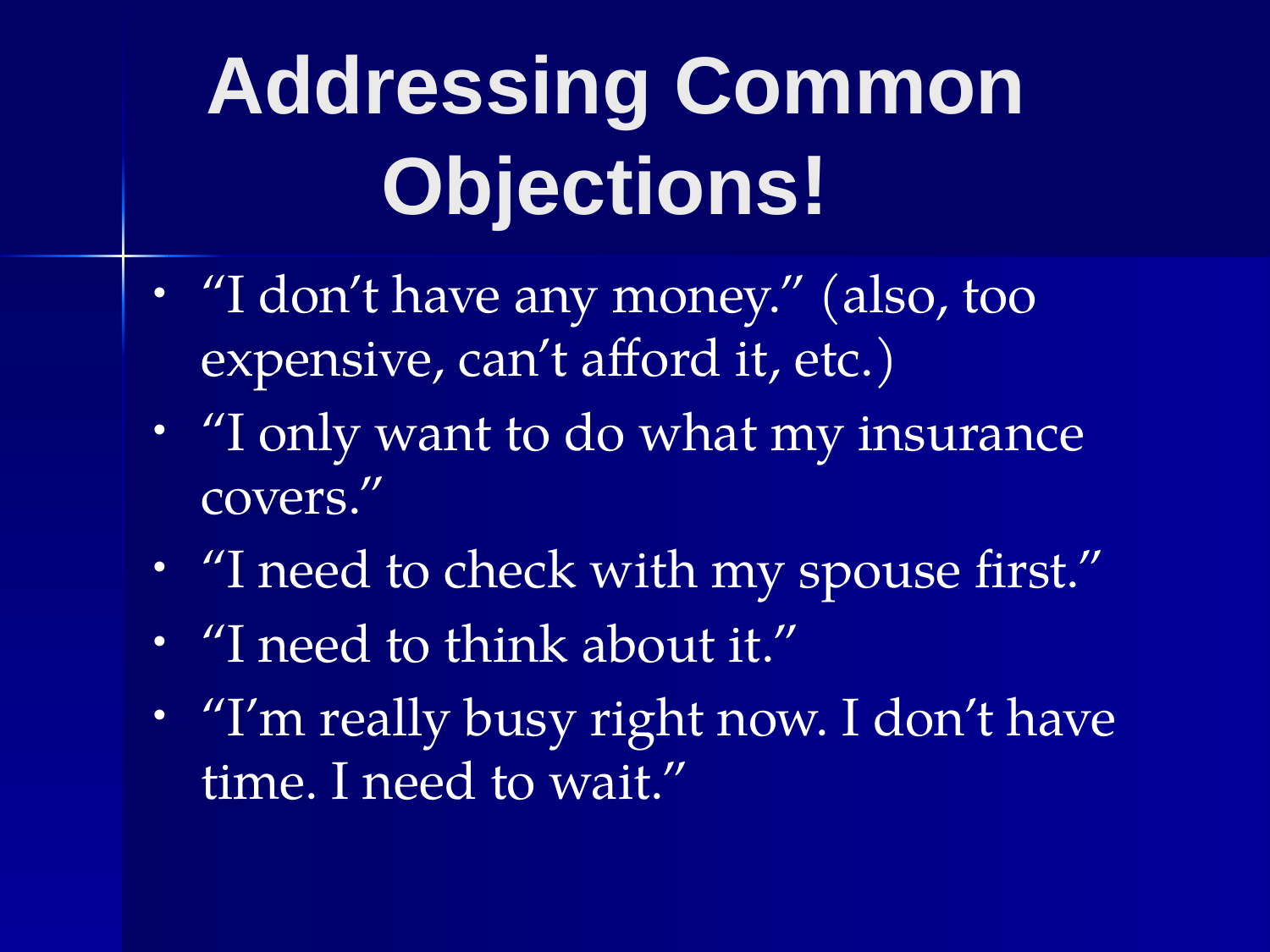

# Addressing Common Objections!
“I don’t have any money.” (also, too expensive, can’t afford it, etc.)
“I only want to do what my insurance covers.”
“I need to check with my spouse first.”
“I need to think about it.”
“I’m really busy right now. I don’t have time. I need to wait.”